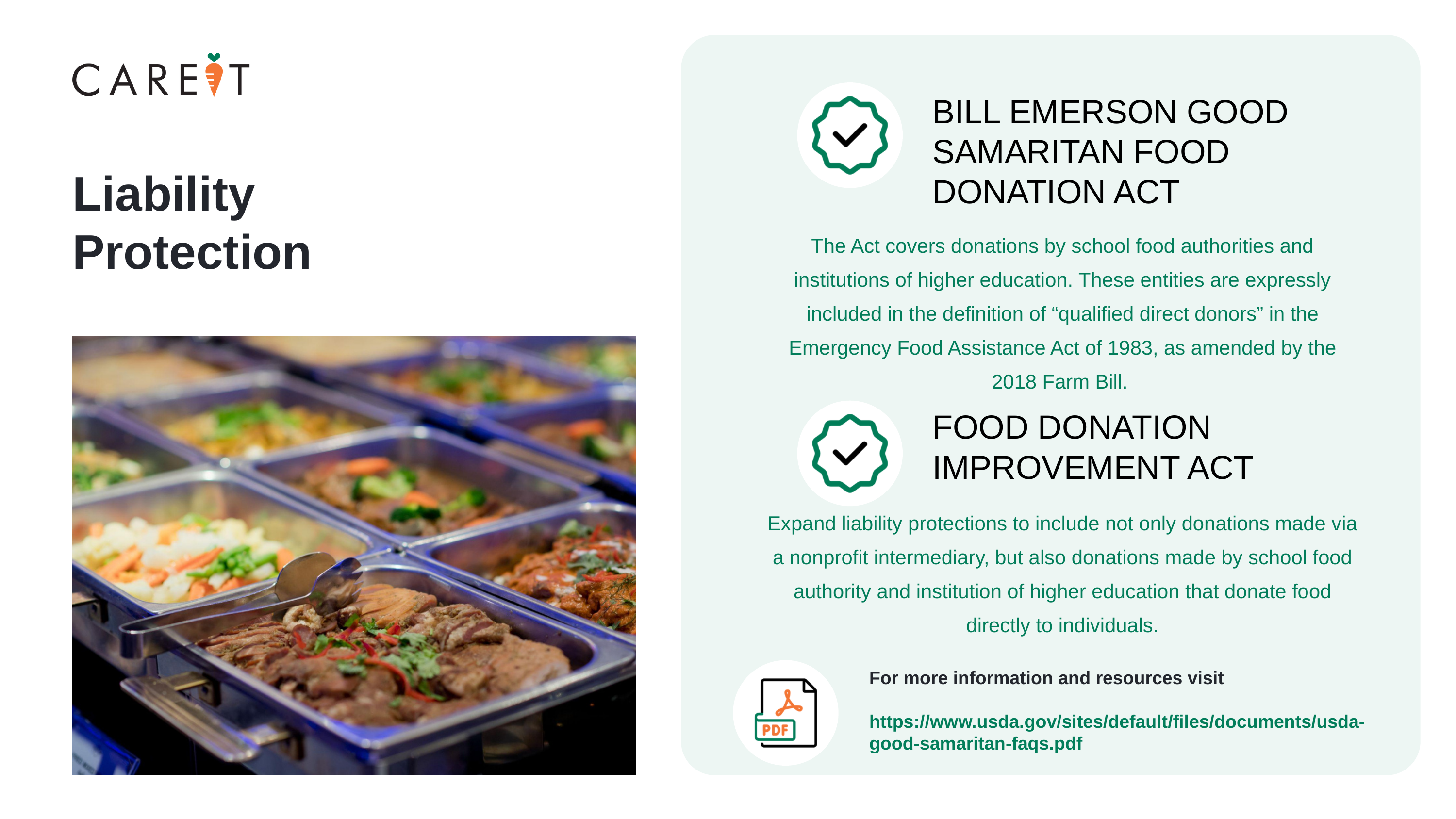

BILL EMERSON GOOD SAMARITAN FOOD DONATION ACT

Liability
Protection

The Act covers donations by school food authorities and institutions of higher education. These entities are expressly included in the definition of “qualified direct donors” in the Emergency Food Assistance Act of 1983, as amended by the 2018 Farm Bill.

FOOD DONATION IMPROVEMENT ACT

Expand liability protections to include not only donations made via a nonprofit intermediary, but also donations made by school food authority and institution of higher education that donate food directly to individuals.

For more information and resources visit

https://www.usda.gov/sites/default/files/documents/usda-good-samaritan-faqs.pdf